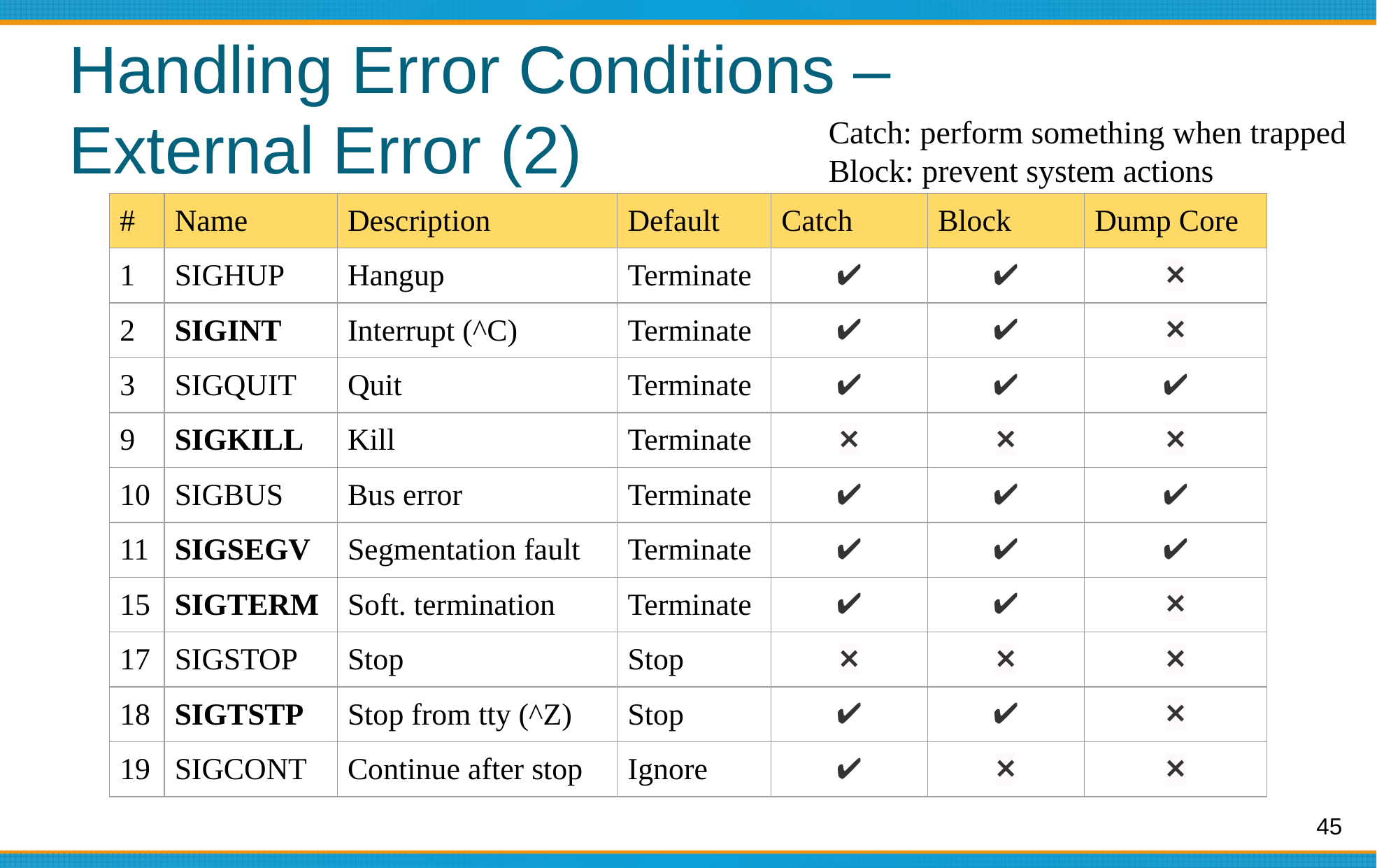

# Handling Error Conditions –
External Error (2)
Catch: perform something when trapped
Block: prevent system actions
| # | Name | Description | Default | Catch | Block | Dump Core |
| --- | --- | --- | --- | --- | --- | --- |
| 1 | SIGHUP | Hangup | Terminate | ✔ | ✔ | ❌ |
| 2 | SIGINT | Interrupt (^C) | Terminate | ✔ | ✔ | ❌ |
| 3 | SIGQUIT | Quit | Terminate | ✔ | ✔ | ✔ |
| 9 | SIGKILL | Kill | Terminate | ❌ | ❌ | ❌ |
| 10 | SIGBUS | Bus error | Terminate | ✔ | ✔ | ✔ |
| 11 | SIGSEGV | Segmentation fault | Terminate | ✔ | ✔ | ✔ |
| 15 | SIGTERM | Soft. termination | Terminate | ✔ | ✔ | ❌ |
| 17 | SIGSTOP | Stop | Stop | ❌ | ❌ | ❌ |
| 18 | SIGTSTP | Stop from tty (^Z) | Stop | ✔ | ✔ | ❌ |
| 19 | SIGCONT | Continue after stop | Ignore | ✔ | ❌ | ❌ |
45